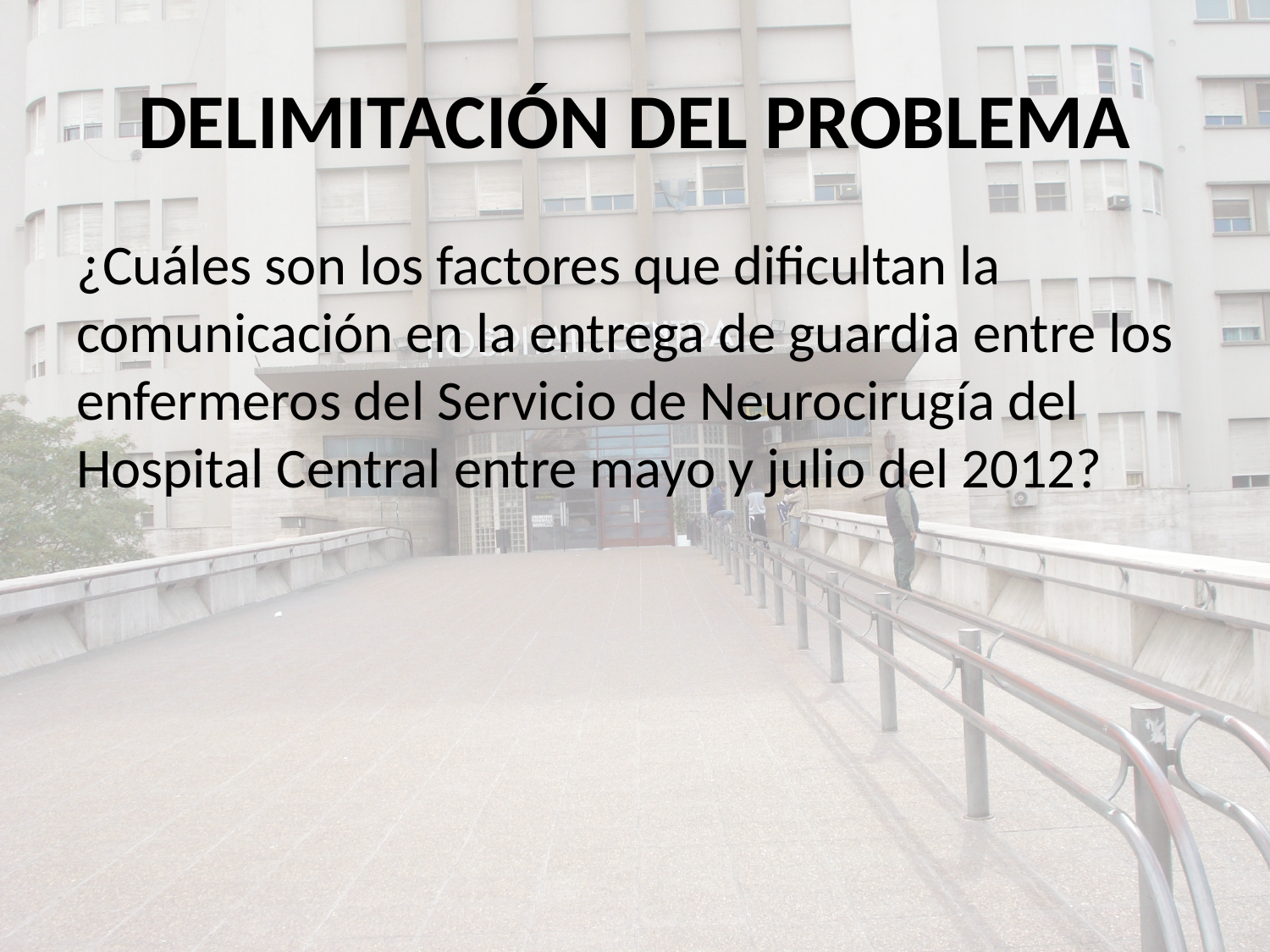

# DELIMITACIÓN DEL PROBLEMA
¿Cuáles son los factores que dificultan la comunicación en la entrega de guardia entre los enfermeros del Servicio de Neurocirugía del Hospital Central entre mayo y julio del 2012?